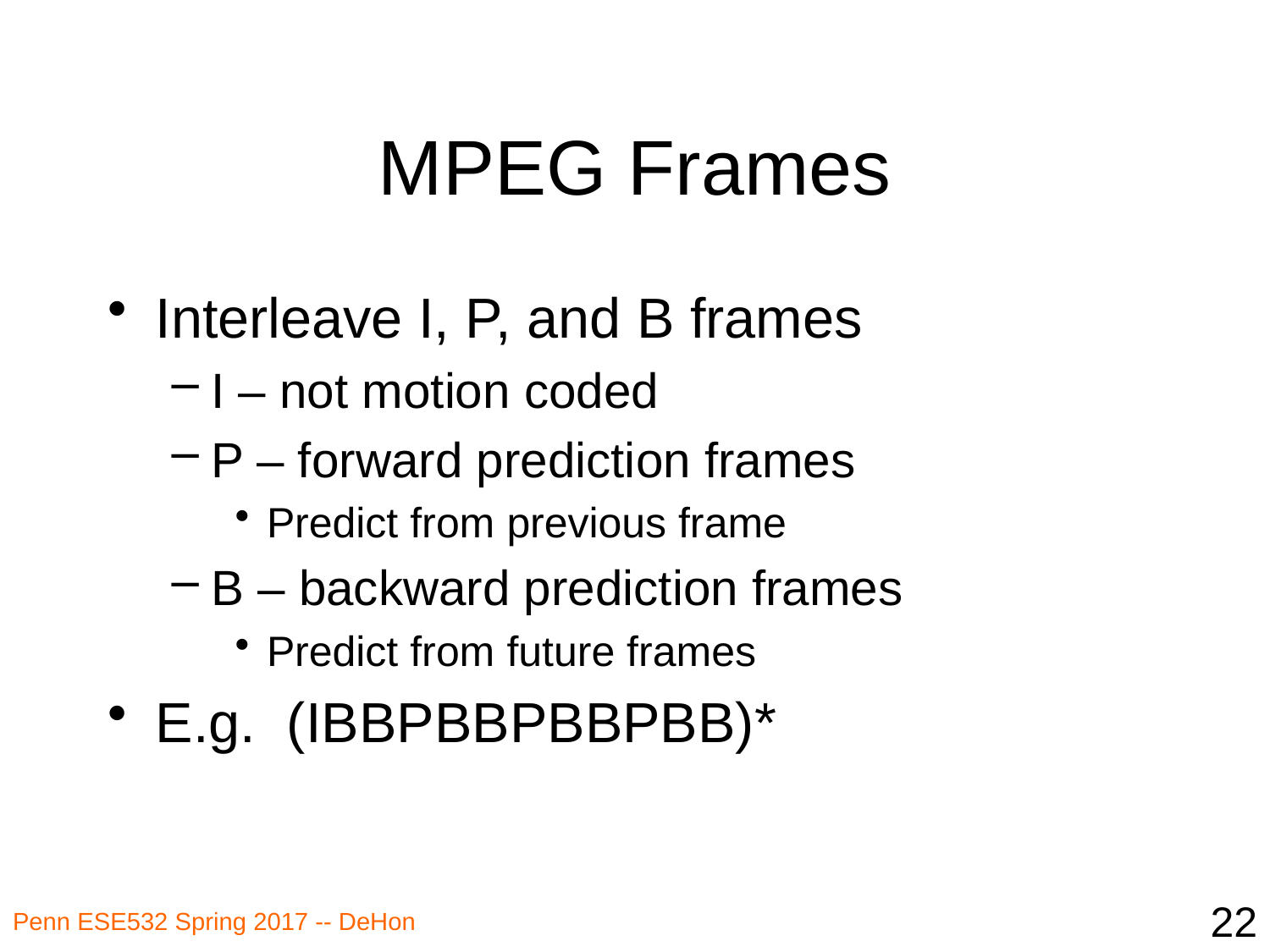

# MPEG Frames
Interleave I, P, and B frames
I – not motion coded
P – forward prediction frames
Predict from previous frame
B – backward prediction frames
Predict from future frames
E.g.  (IBBPBBPBBPBB)*
22
Penn ESE532 Spring 2017 -- DeHon